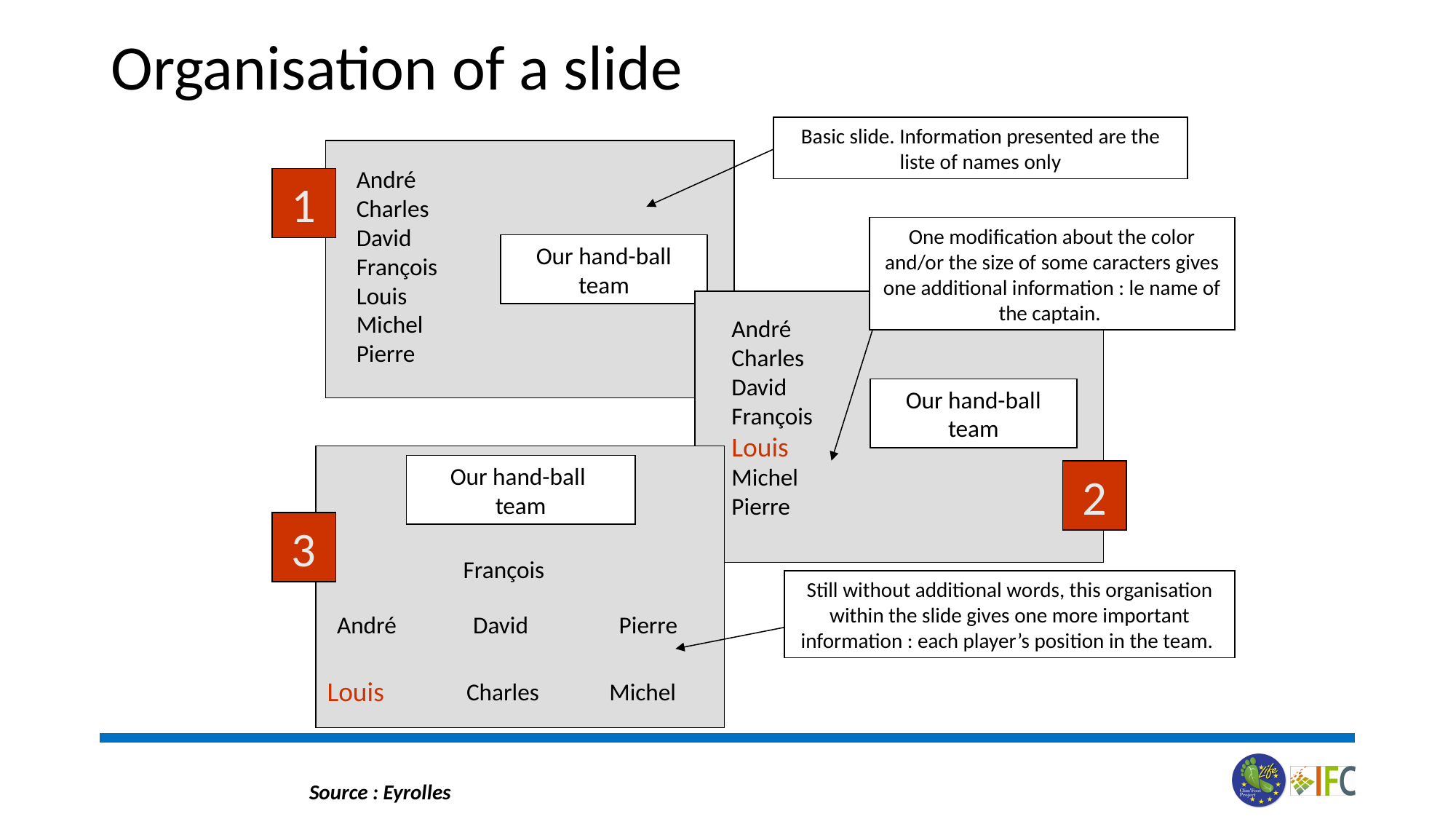

# Organisation of a slide
Basic slide. Information presented are the liste of names only

André
Charles
David
François
Louis
Michel
Pierre
1
One modification about the color and/or the size of some caracters gives one additional information : le name of the captain.
Our hand-ball team

André
Charles
David
François
Louis
Michel
Pierre
Our hand-ball team

Our hand-ball
team
2
3
François
Still without additional words, this organisation within the slide gives one more important information : each player’s position in the team.
André
David
Pierre

Louis
Charles
Michel
Source : Eyrolles